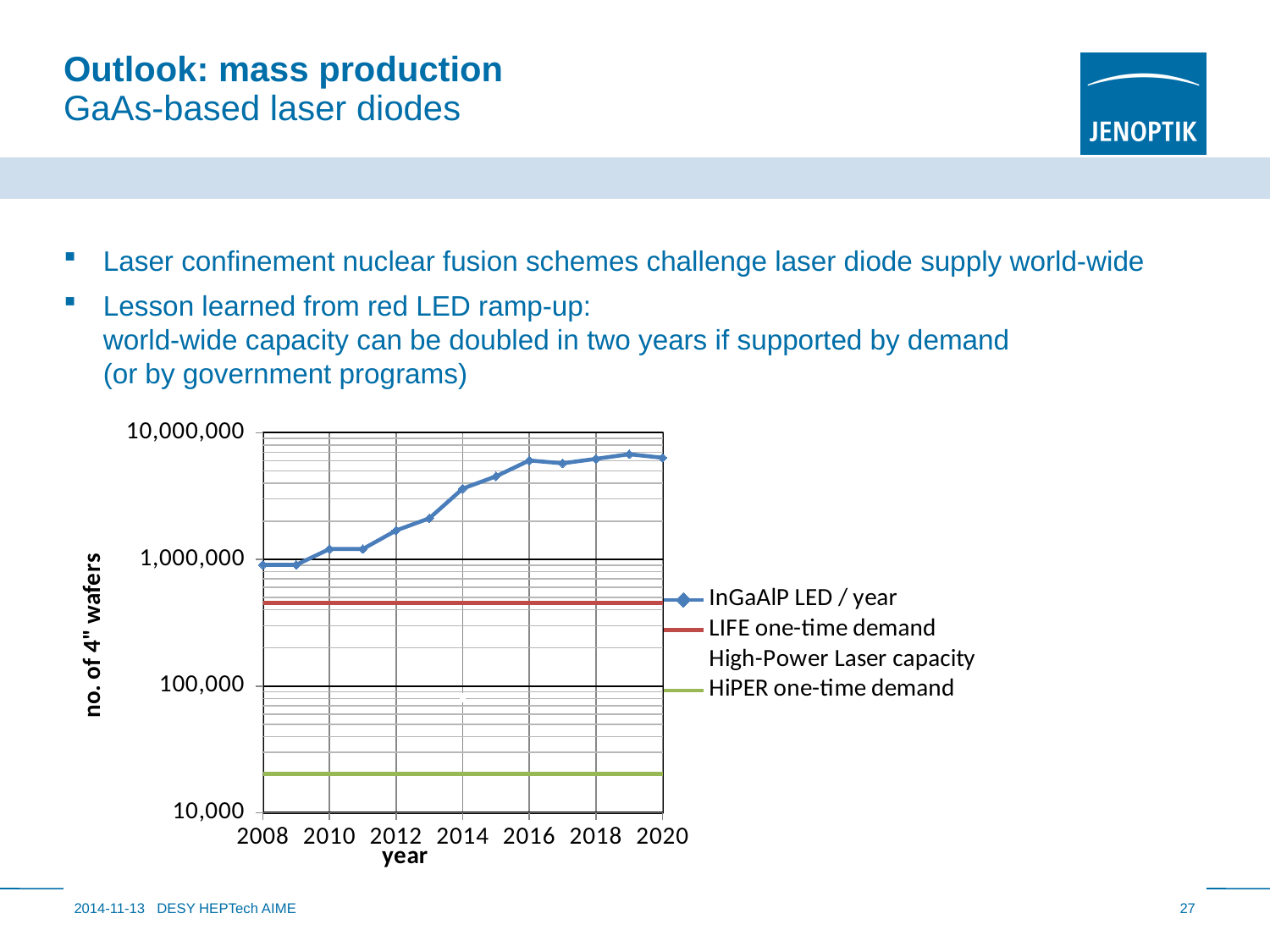

# Outlook: mass production GaAs-based laser diodes
Laser confinement nuclear fusion schemes challenge laser diode supply world-wide
Lesson learned from red LED ramp-up:
world-wide capacity can be doubled in two years if supported by demand
(or by government programs)

### Chart

| Category | InGaAlP LED / year | LIFE one-time demand | High-Power Laser capacity | HiPER one-time demand |
|---|---|---|---|---|